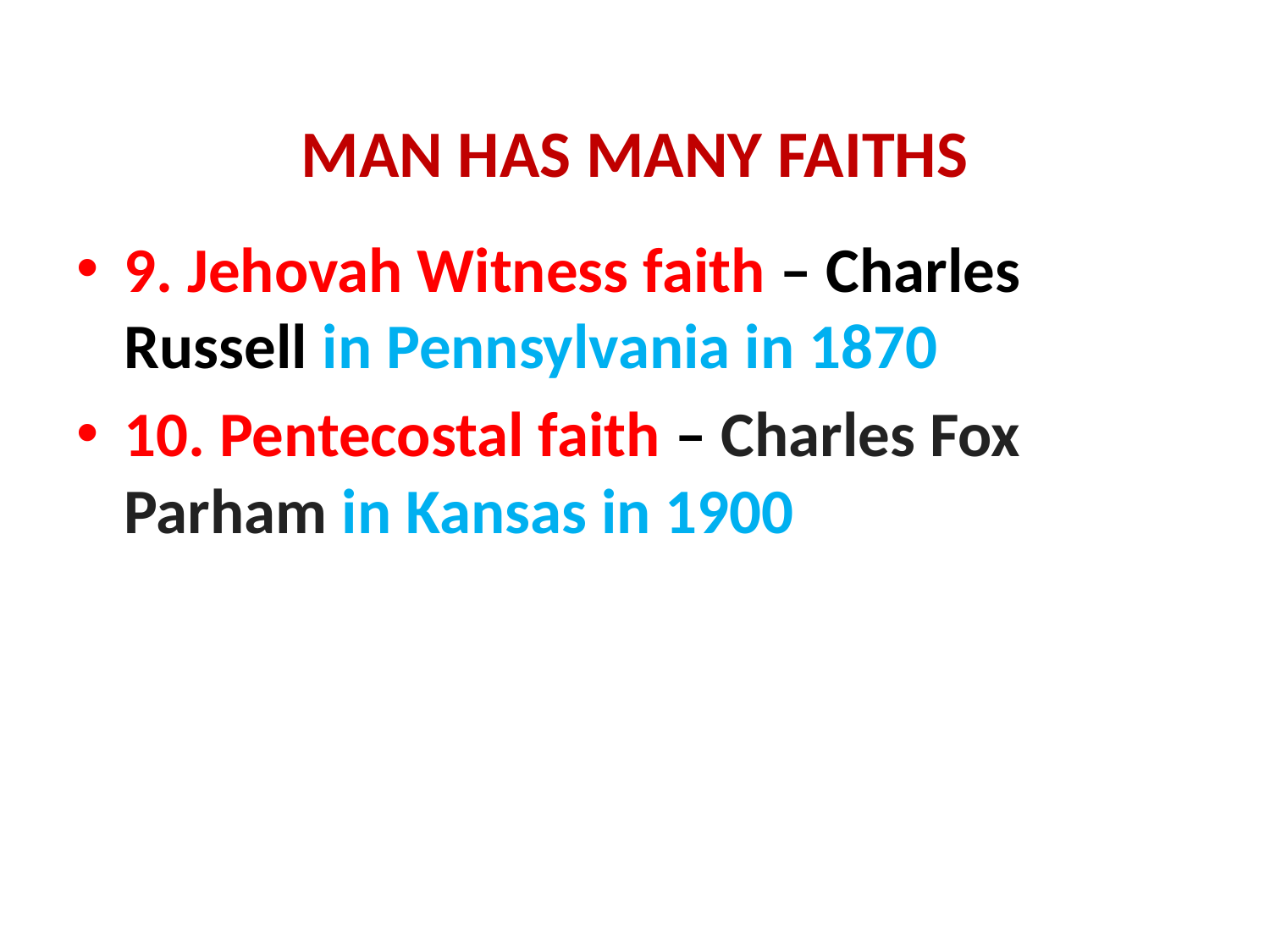

# MAN HAS MANY FAITHS
9. Jehovah Witness faith – Charles Russell in Pennsylvania in 1870
10. Pentecostal faith – Charles Fox Parham in Kansas in 1900